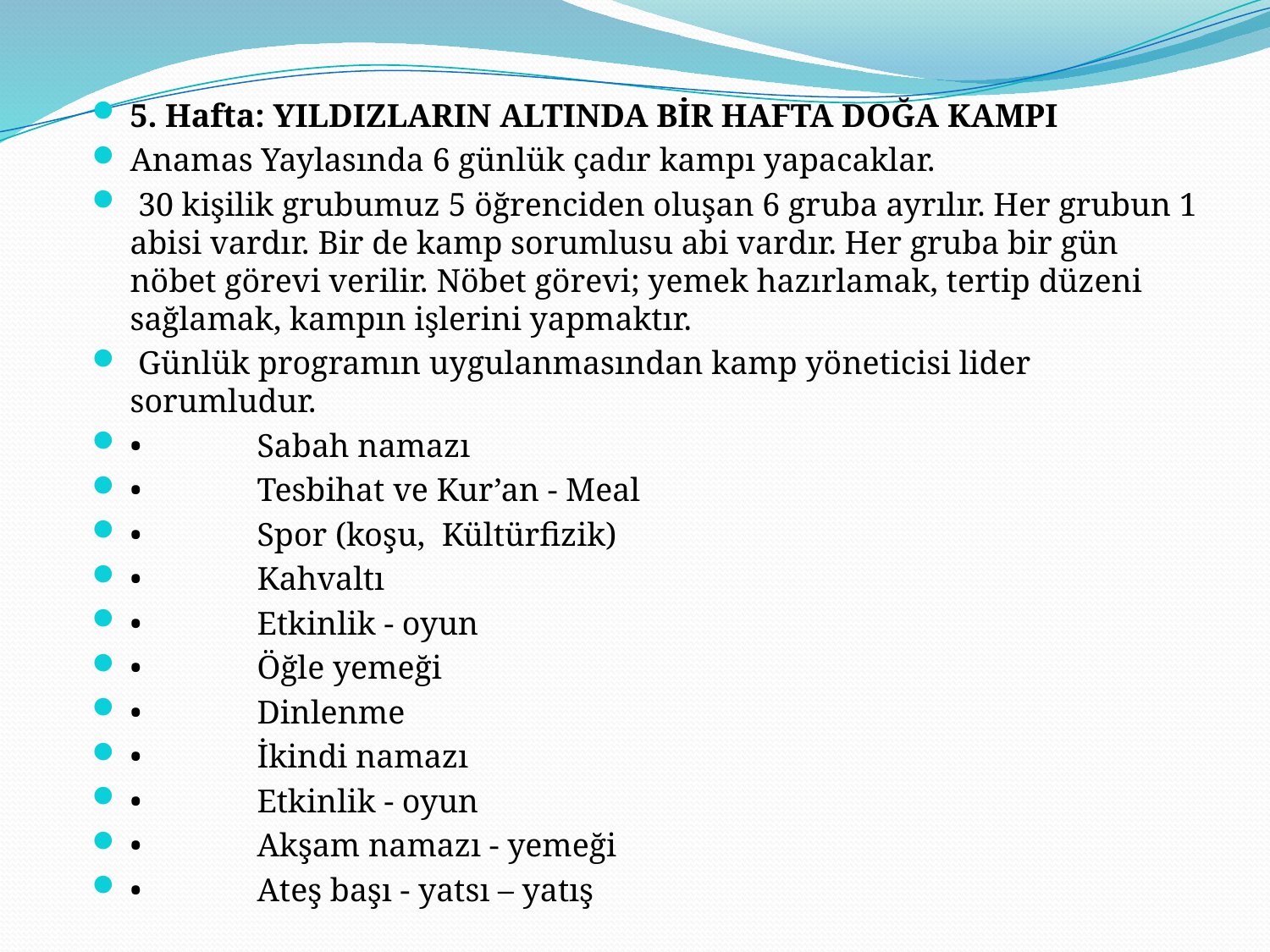

#
5. Hafta: YILDIZLARIN ALTINDA BİR HAFTA DOĞA KAMPI
Anamas Yaylasında 6 günlük çadır kampı yapacaklar.
 30 kişilik grubumuz 5 öğrenciden oluşan 6 gruba ayrılır. Her grubun 1 abisi vardır. Bir de kamp sorumlusu abi vardır. Her gruba bir gün nöbet görevi verilir. Nöbet görevi; yemek hazırlamak, tertip düzeni sağlamak, kampın işlerini yapmaktır.
 Günlük programın uygulanmasından kamp yöneticisi lider sorumludur.
•	Sabah namazı
•	Tesbihat ve Kur’an - Meal
•	Spor (koşu,  Kültürfizik)
•	Kahvaltı
•	Etkinlik - oyun
•	Öğle yemeği
•	Dinlenme
•	İkindi namazı
•	Etkinlik - oyun
•	Akşam namazı - yemeği
•	Ateş başı - yatsı – yatış